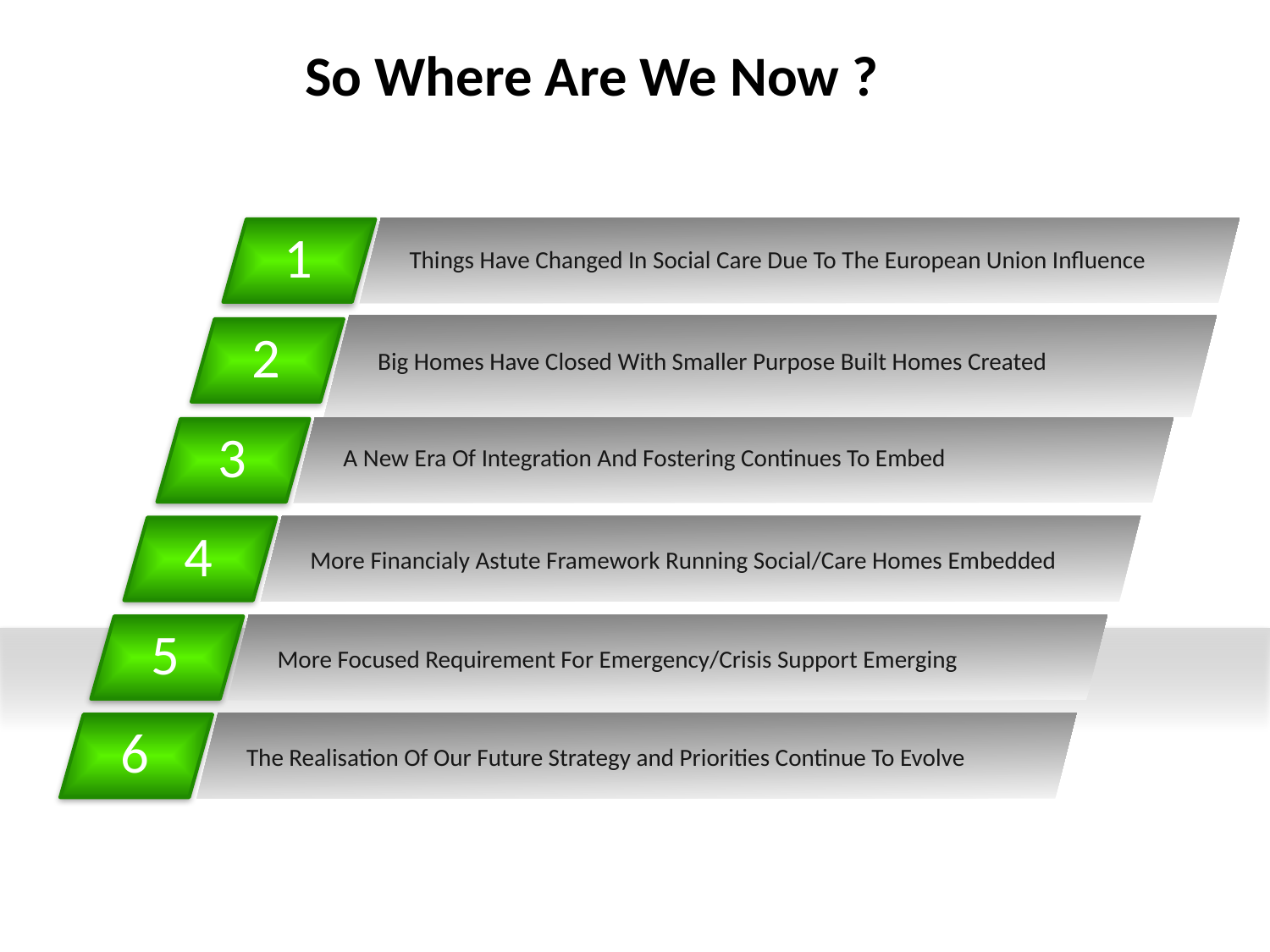

So Where Are We Now ?
1

Things Have Changed In Social Care Due To The European Union Influence
2

Big Homes Have Closed With Smaller Purpose Built Homes Created
3

A New Era Of Integration And Fostering Continues To Embed
4

More Financialy Astute Framework Running Social/Care Homes Embedded
5

More Focused Requirement For Emergency/Crisis Support Emerging
6

The Realisation Of Our Future Strategy and Priorities Continue To Evolve